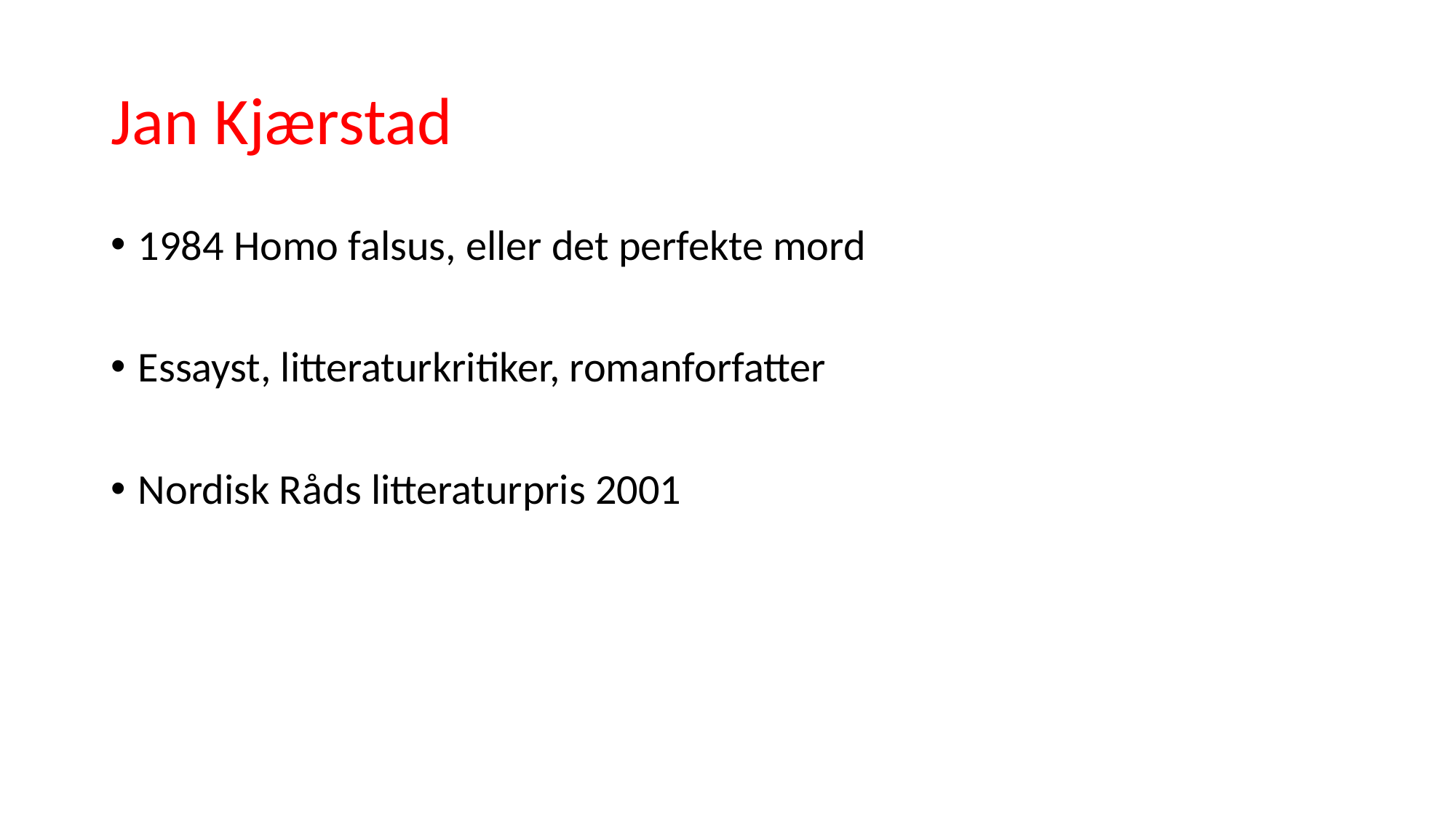

# Jan Kjærstad
1984 Homo falsus, eller det perfekte mord

Essayst, litteraturkritiker, romanforfatter

Nordisk Råds litteraturpris 2001